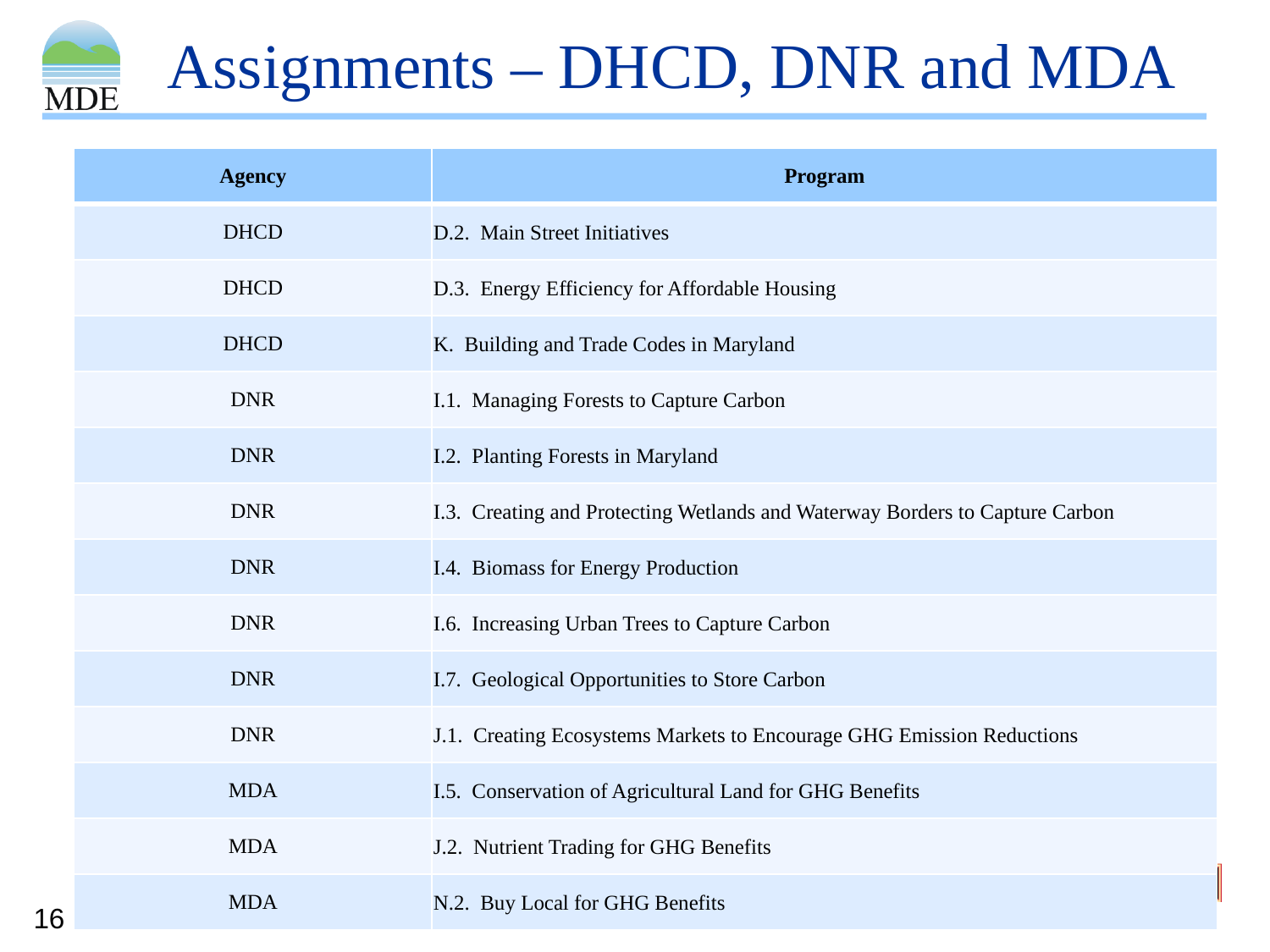

# Assignments – DHCD, DNR and MDA
| Agency | Program |
| --- | --- |
| DHCD | D.2. Main Street Initiatives |
| DHCD | D.3. Energy Efficiency for Affordable Housing |
| DHCD | K. Building and Trade Codes in Maryland |
| DNR | I.1. Managing Forests to Capture Carbon |
| DNR | I.2. Planting Forests in Maryland |
| DNR | I.3. Creating and Protecting Wetlands and Waterway Borders to Capture Carbon |
| DNR | I.4. Biomass for Energy Production |
| DNR | I.6. Increasing Urban Trees to Capture Carbon |
| DNR | I.7. Geological Opportunities to Store Carbon |
| DNR | J.1. Creating Ecosystems Markets to Encourage GHG Emission Reductions |
| MDA | I.5. Conservation of Agricultural Land for GHG Benefits |
| MDA | J.2. Nutrient Trading for GHG Benefits |
| MDA | N.2. Buy Local for GHG Benefits |

16